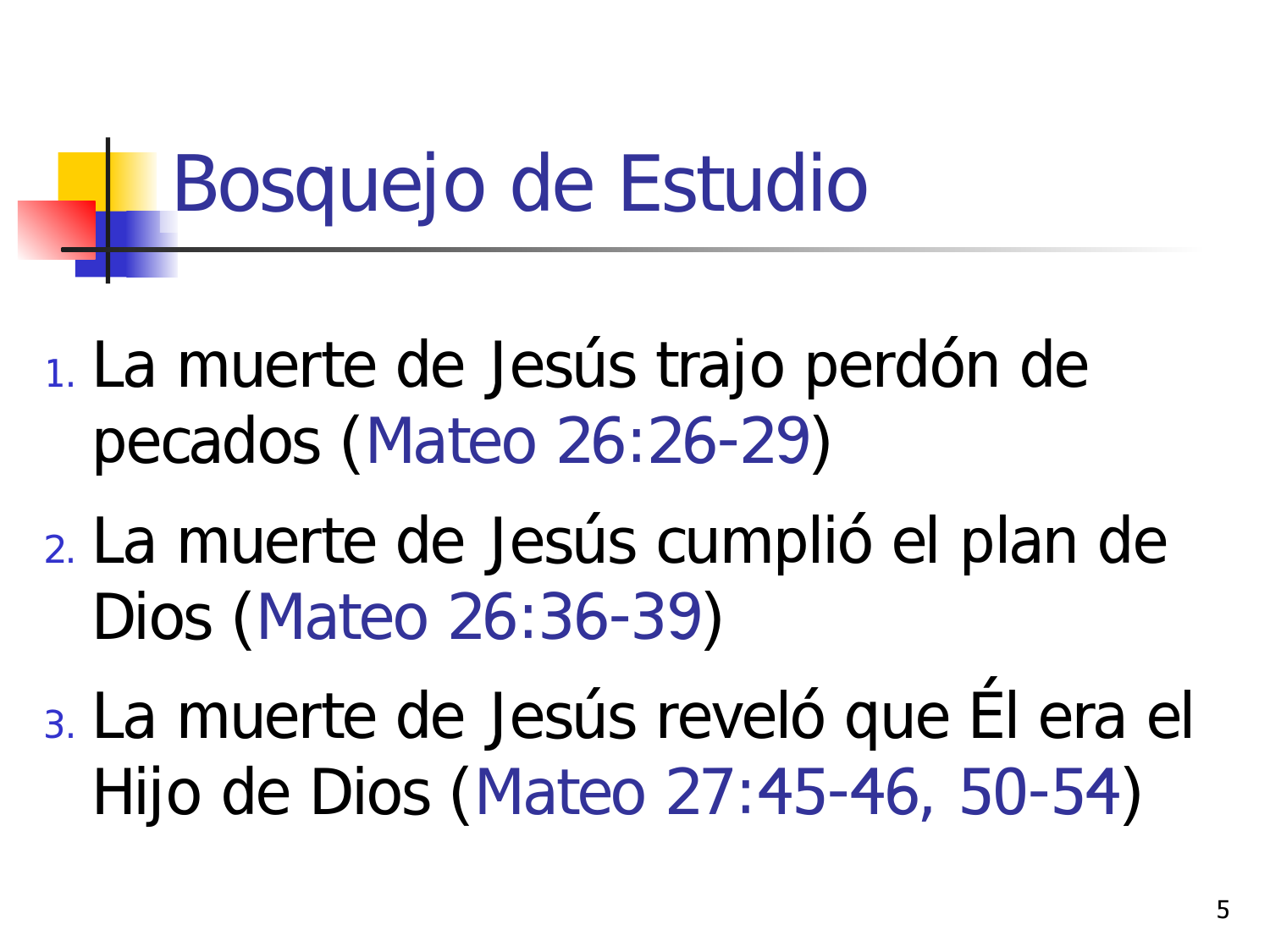

# Bosquejo de Estudio
La muerte de Jesús trajo perdón de pecados (Mateo 26:26-29)
La muerte de Jesús cumplió el plan de Dios (Mateo 26:36-39)
La muerte de Jesús reveló que Él era el Hijo de Dios (Mateo 27:45-46, 50-54)
5